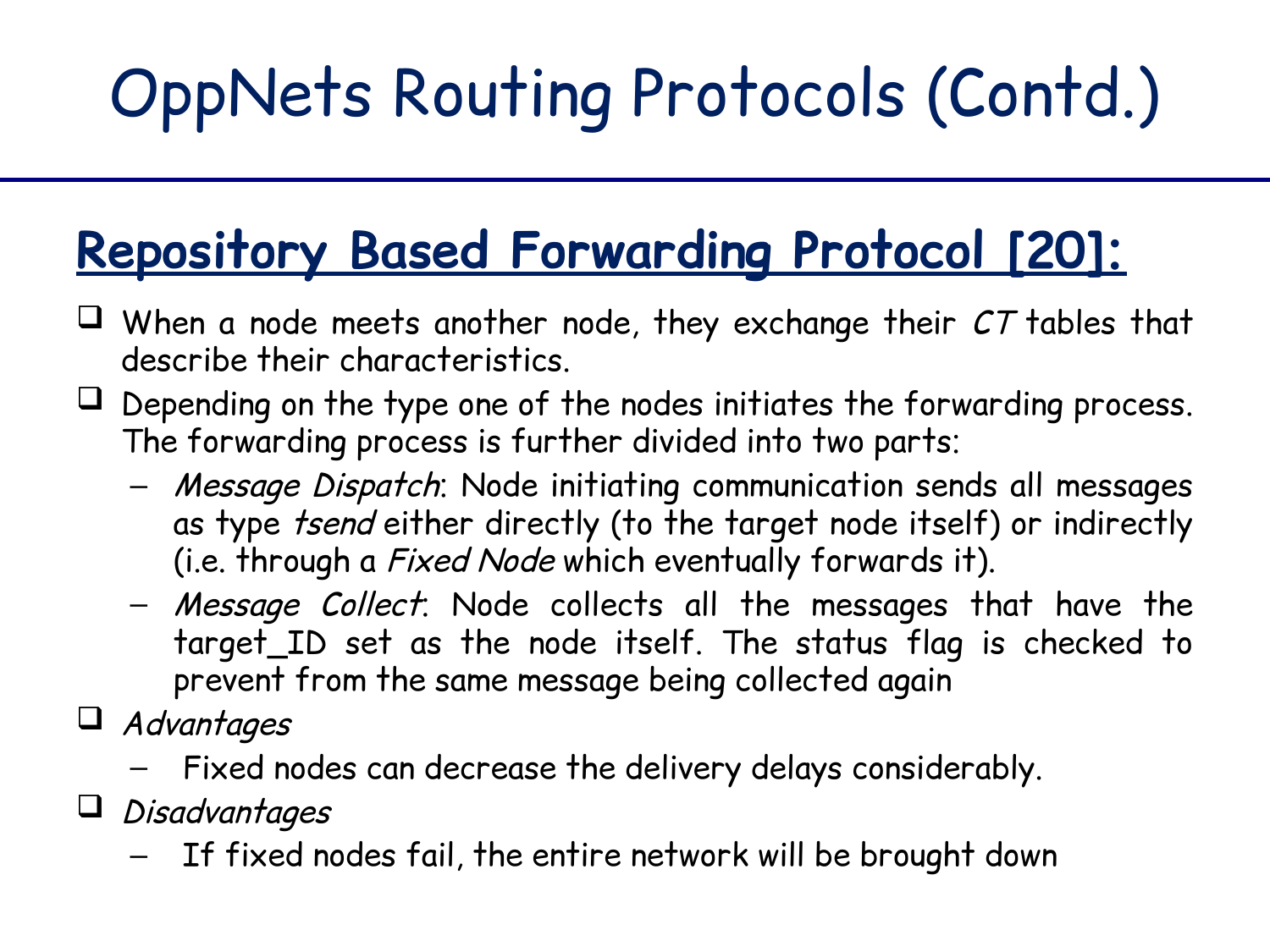

# OppNets Routing Protocols (Contd.)
Repository Based Forwarding Protocol [20]:

When a node meets another node, they exchange their CT tables that describe their characteristics.
Depending on the type one of the nodes initiates the forwarding process. The forwarding process is further divided into two parts:
Message Dispatch: Node initiating communication sends all messages as type tsend either directly (to the target node itself) or indirectly (i.e. through a Fixed Node which eventually forwards it).
Message Collect: Node collects all the messages that have the target_ID set as the node itself. The status flag is checked to prevent from the same message being collected again
Advantages
 Fixed nodes can decrease the delivery delays considerably.
Disadvantages
 If fixed nodes fail, the entire network will be brought down